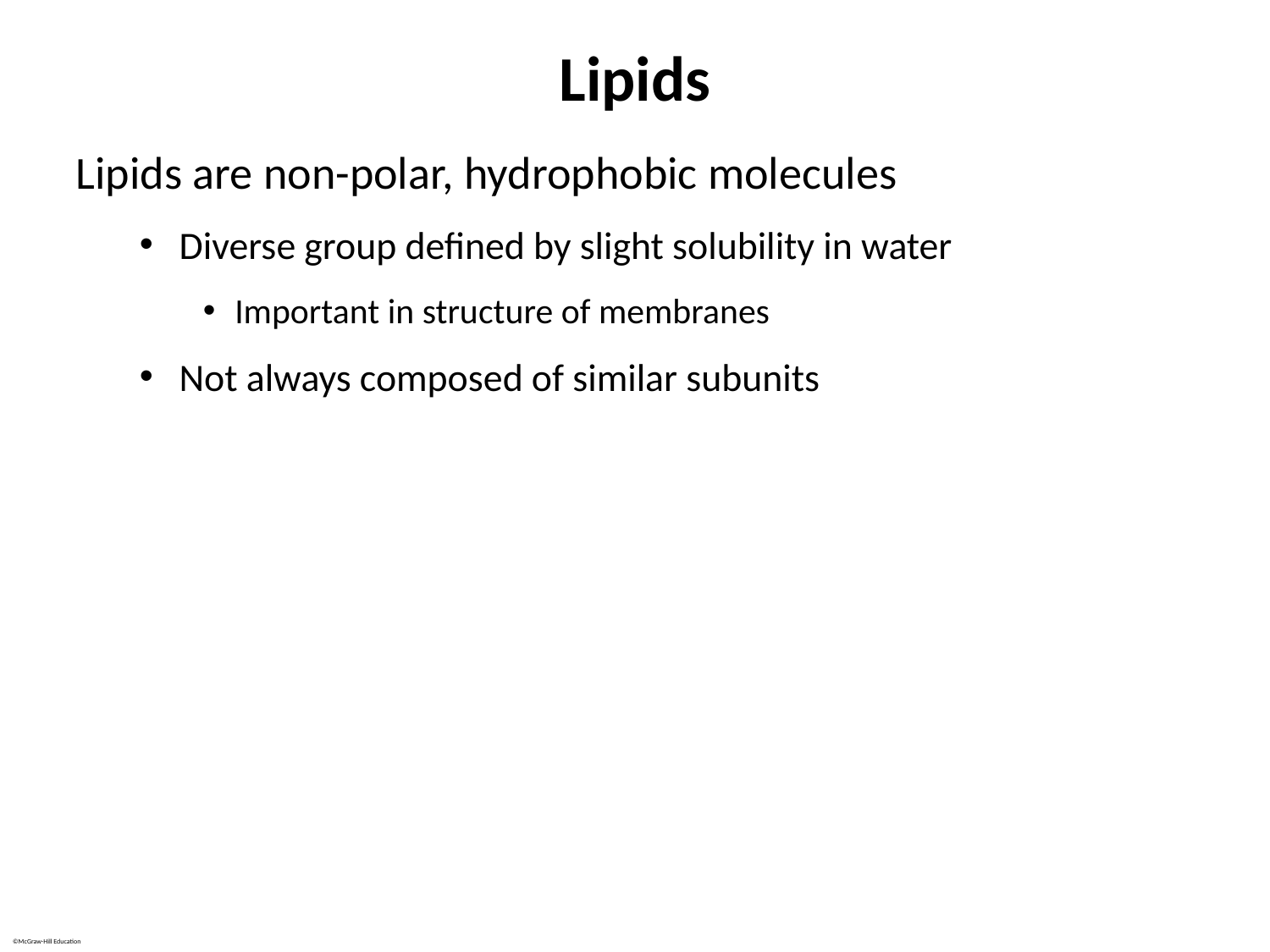

# Lipids
Lipids are non-polar, hydrophobic molecules
Diverse group defined by slight solubility in water
Important in structure of membranes
Not always composed of similar subunits